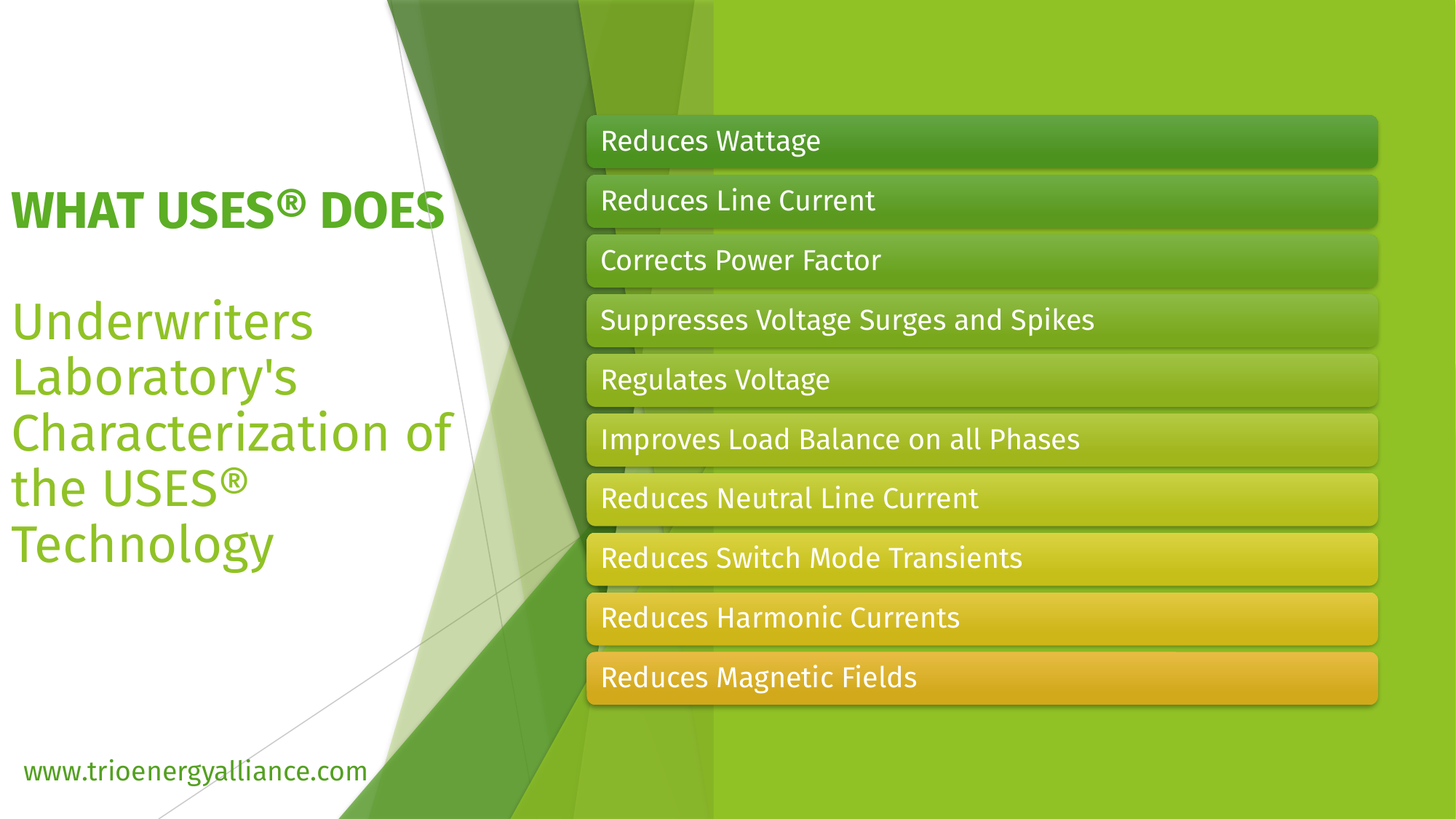

Reduces Wattage
Reduces Line Current
Corrects Power Factor
Suppresses Voltage Surges and Spikes
Regulates Voltage
Improves Load Balance on all Phases
Reduces Neutral Line Current
Reduces Switch Mode Transients
Reduces Harmonic Currents
Reduces Magnetic Fields
# WHAT USES® DOES Underwriters Laboratory's Characterization of the USES® Technology
www.trioenergyalliance.com